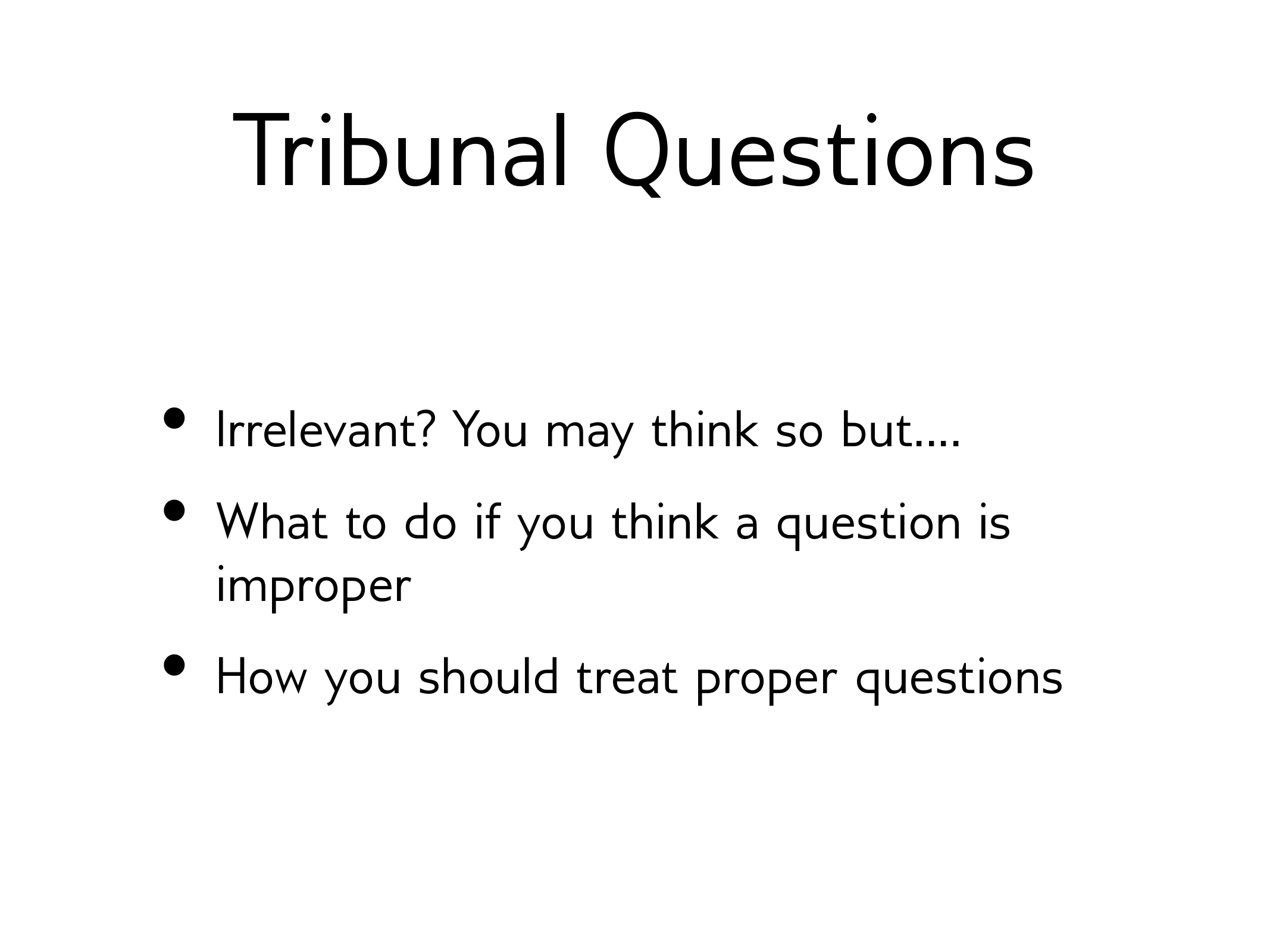

# Tribunal Questions
Irrelevant? You may think so but....
What to do if you think a question is improper
How you should treat proper questions